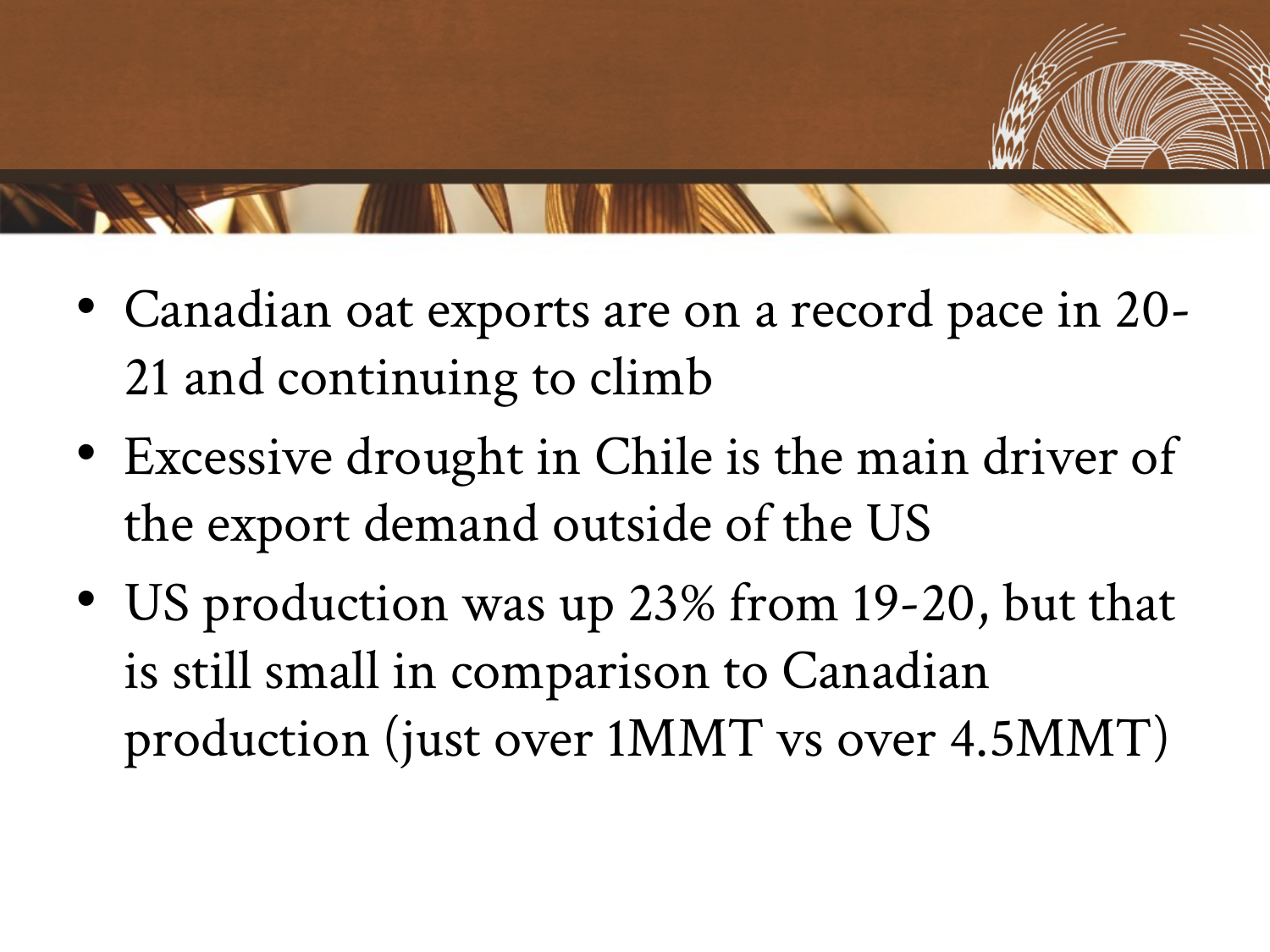

#
Canadian oat exports are on a record pace in 20-21 and continuing to climb
Excessive drought in Chile is the main driver of the export demand outside of the US
US production was up 23% from 19-20, but that is still small in comparison to Canadian production (just over 1MMT vs over 4.5MMT)